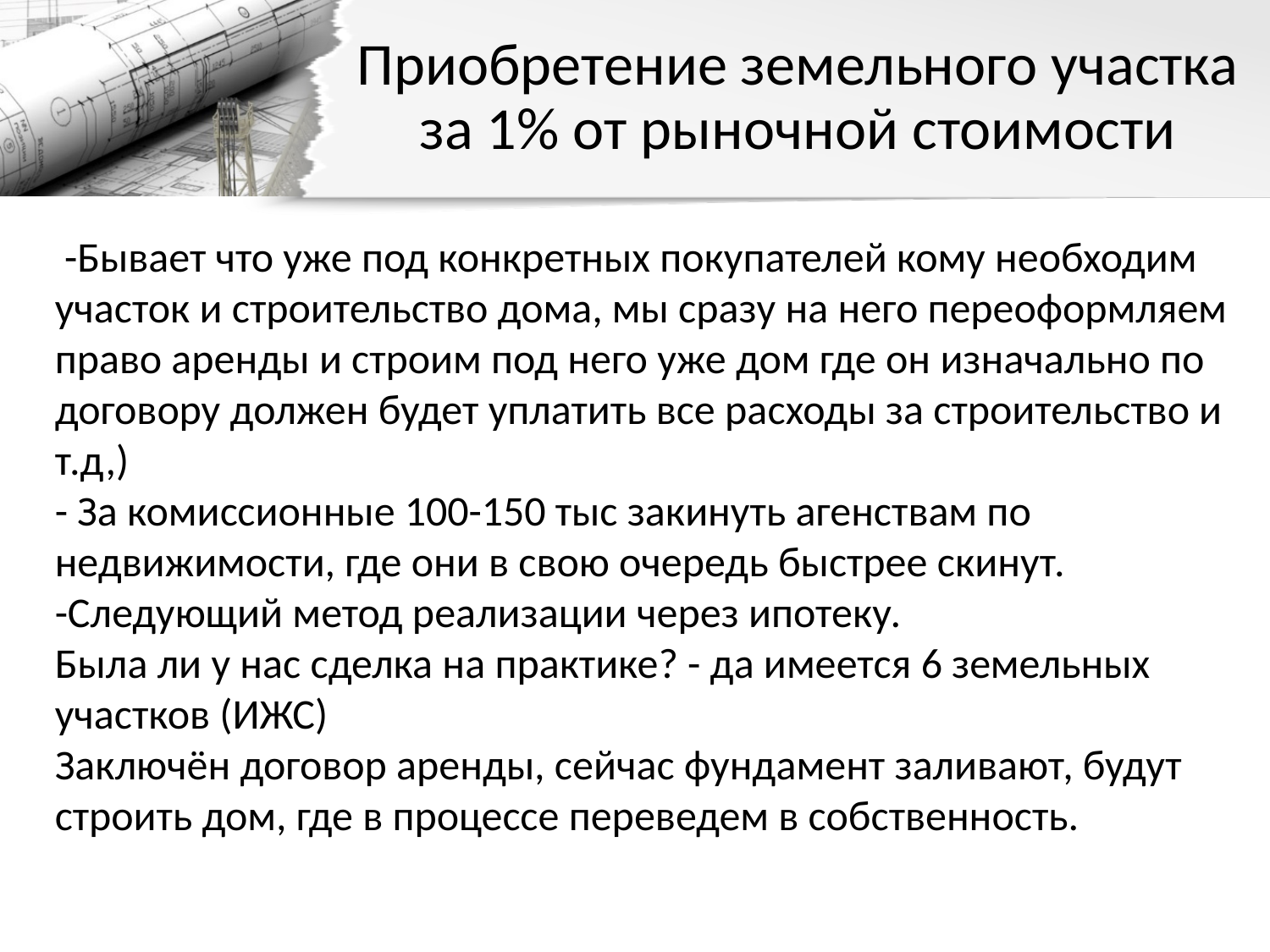

# Приобретение земельного участка за 1% от рыночной стоимости
 -Бывает что уже под конкретных покупателей кому необходим участок и строительство дома, мы сразу на него переоформляем право аренды и строим под него уже дом где он изначально по договору должен будет уплатить все расходы за строительство и т.д,)
- За комиссионные 100-150 тыс закинуть агенствам по недвижимости, где они в свою очередь быстрее скинут.
-Следующий метод реализации через ипотеку.
Была ли у нас сделка на практике? - да имеется 6 земельных участков (ИЖС)
Заключён договор аренды, сейчас фундамент заливают, будут строить дом, где в процессе переведем в собственность.